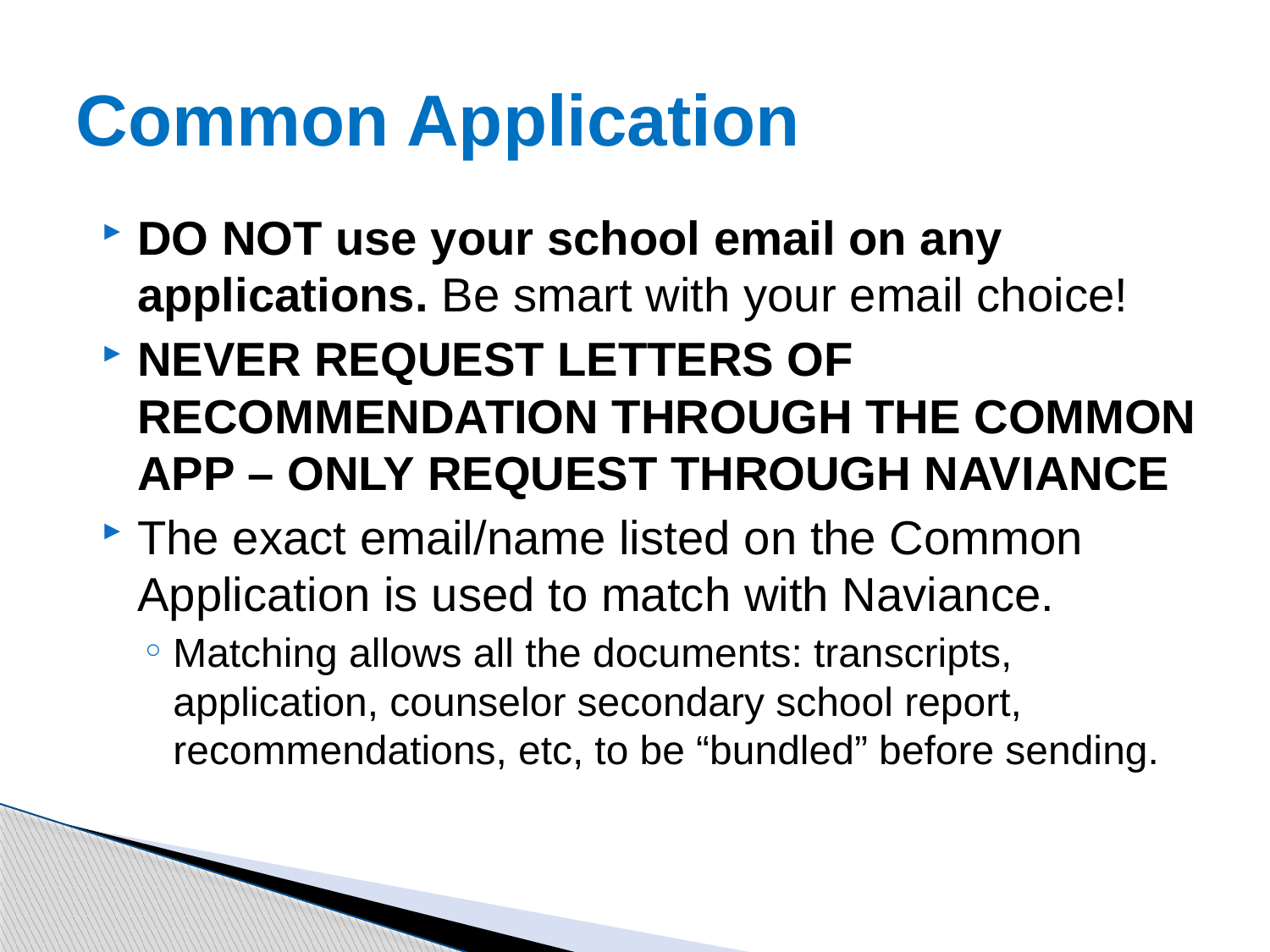

# Common Application
DO NOT use your school email on any applications. Be smart with your email choice!
NEVER REQUEST LETTERS OF RECOMMENDATION THROUGH THE COMMON APP – ONLY REQUEST THROUGH NAVIANCE
The exact email/name listed on the Common Application is used to match with Naviance.
Matching allows all the documents: transcripts, application, counselor secondary school report, recommendations, etc, to be “bundled” before sending.